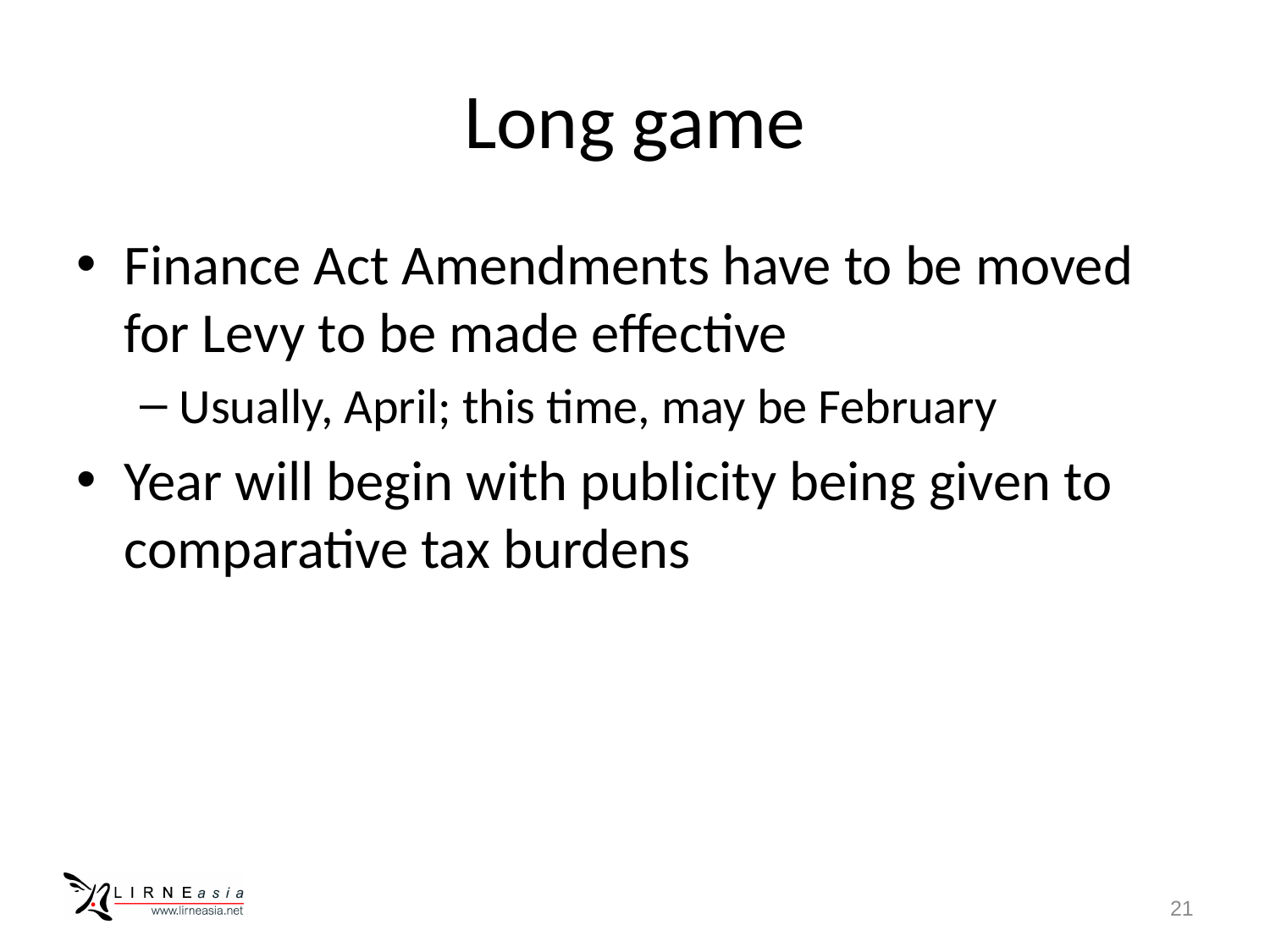

# Long game
Finance Act Amendments have to be moved for Levy to be made effective
Usually, April; this time, may be February
Year will begin with publicity being given to comparative tax burdens
21